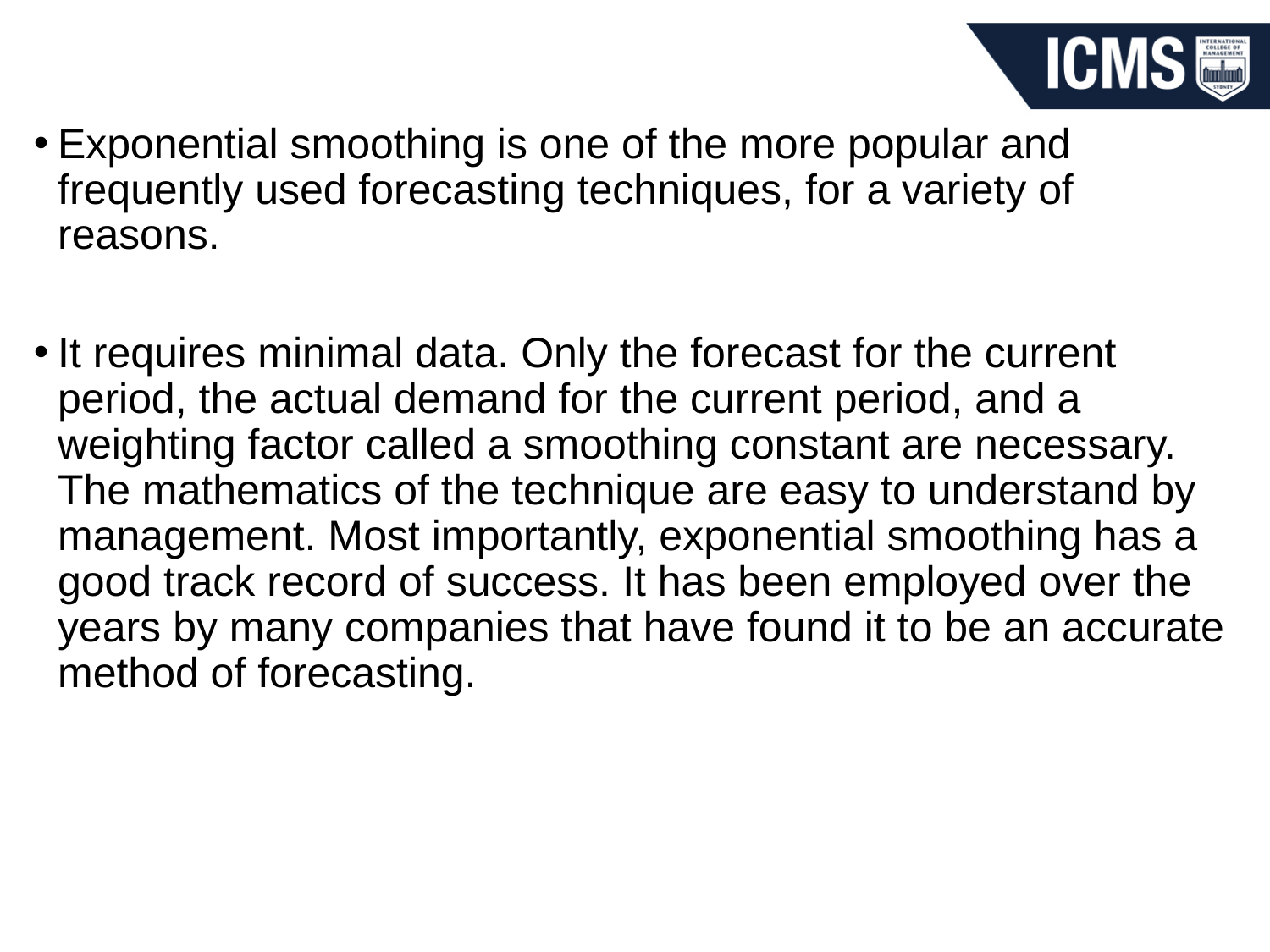

Exponential smoothing is one of the more popular and frequently used forecasting techniques, for a variety of reasons.

It requires minimal data. Only the forecast for the current period, the actual demand for the current period, and a weighting factor called a smoothing constant are necessary. The mathematics of the technique are easy to understand by management. Most importantly, exponential smoothing has a good track record of success. It has been employed over the years by many companies that have found it to be an accurate method of forecasting.